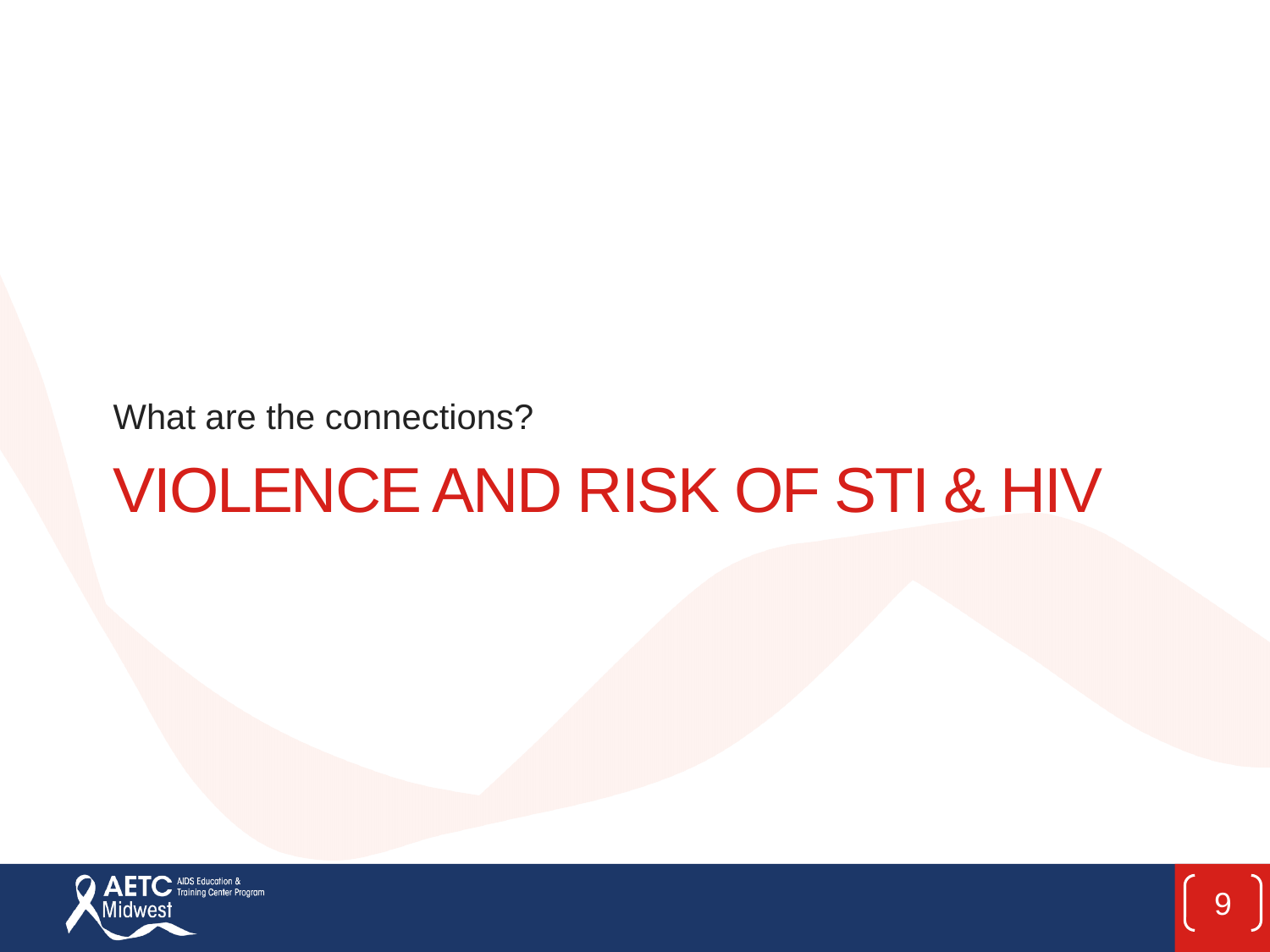

What are the connections?
# violence and risk of STI & HIV
9